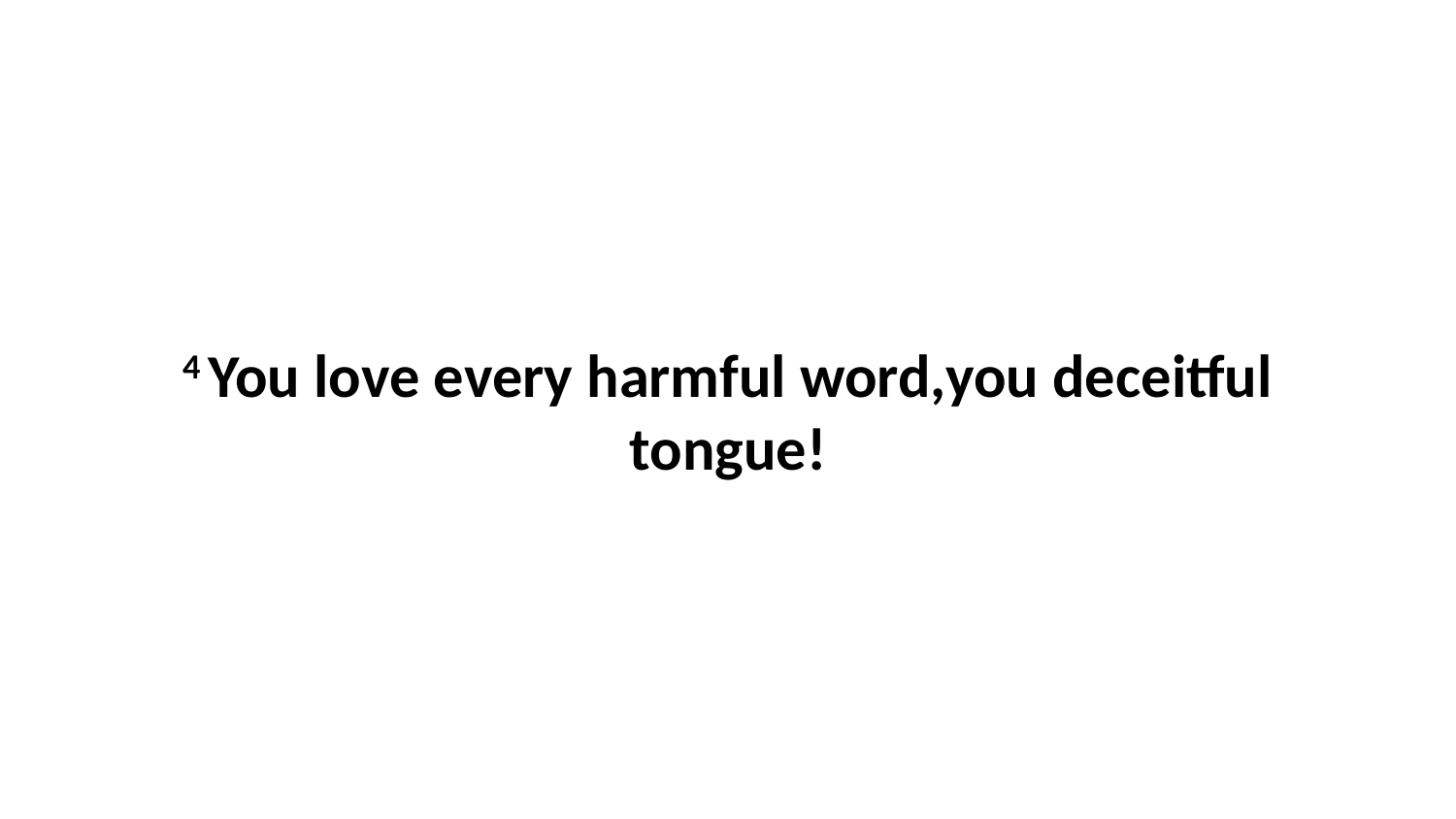

4 You love every harmful word,you deceitful tongue!